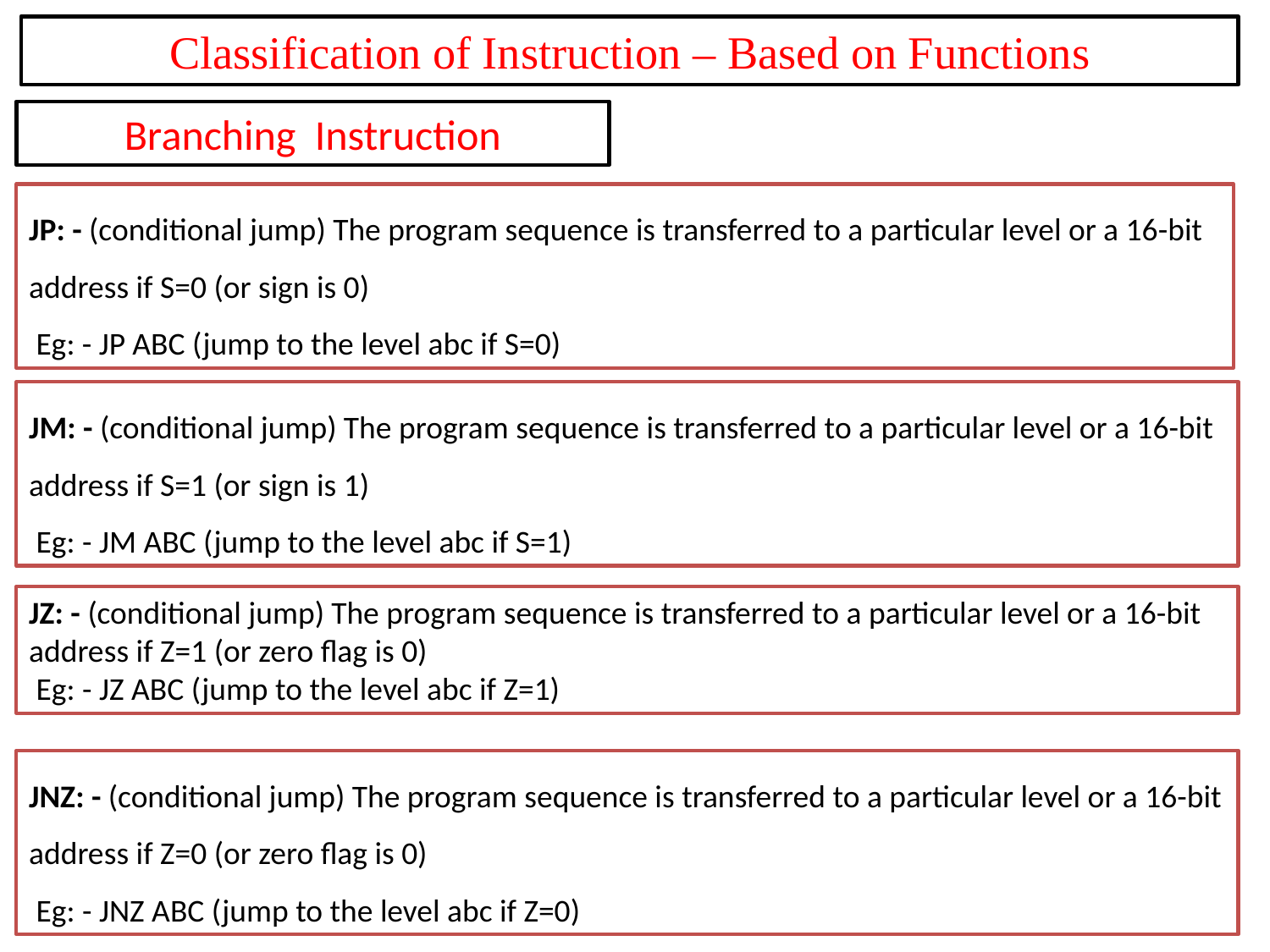

Classification of Instruction – Based on Functions

Branching  Instruction
JP: - (conditional jump) The program sequence is transferred to a particular level or a 16-bit address if S=0 (or sign is 0)
 Eg: - JP ABC (jump to the level abc if S=0)
JM: - (conditional jump) The program sequence is transferred to a particular level or a 16-bit address if S=1 (or sign is 1)
 Eg: - JM ABC (jump to the level abc if S=1)
JZ: - (conditional jump) The program sequence is transferred to a particular level or a 16-bit address if Z=1 (or zero flag is 0)
 Eg: - JZ ABC (jump to the level abc if Z=1)
JNZ: - (conditional jump) The program sequence is transferred to a particular level or a 16-bit address if Z=0 (or zero flag is 0)
 Eg: - JNZ ABC (jump to the level abc if Z=0)